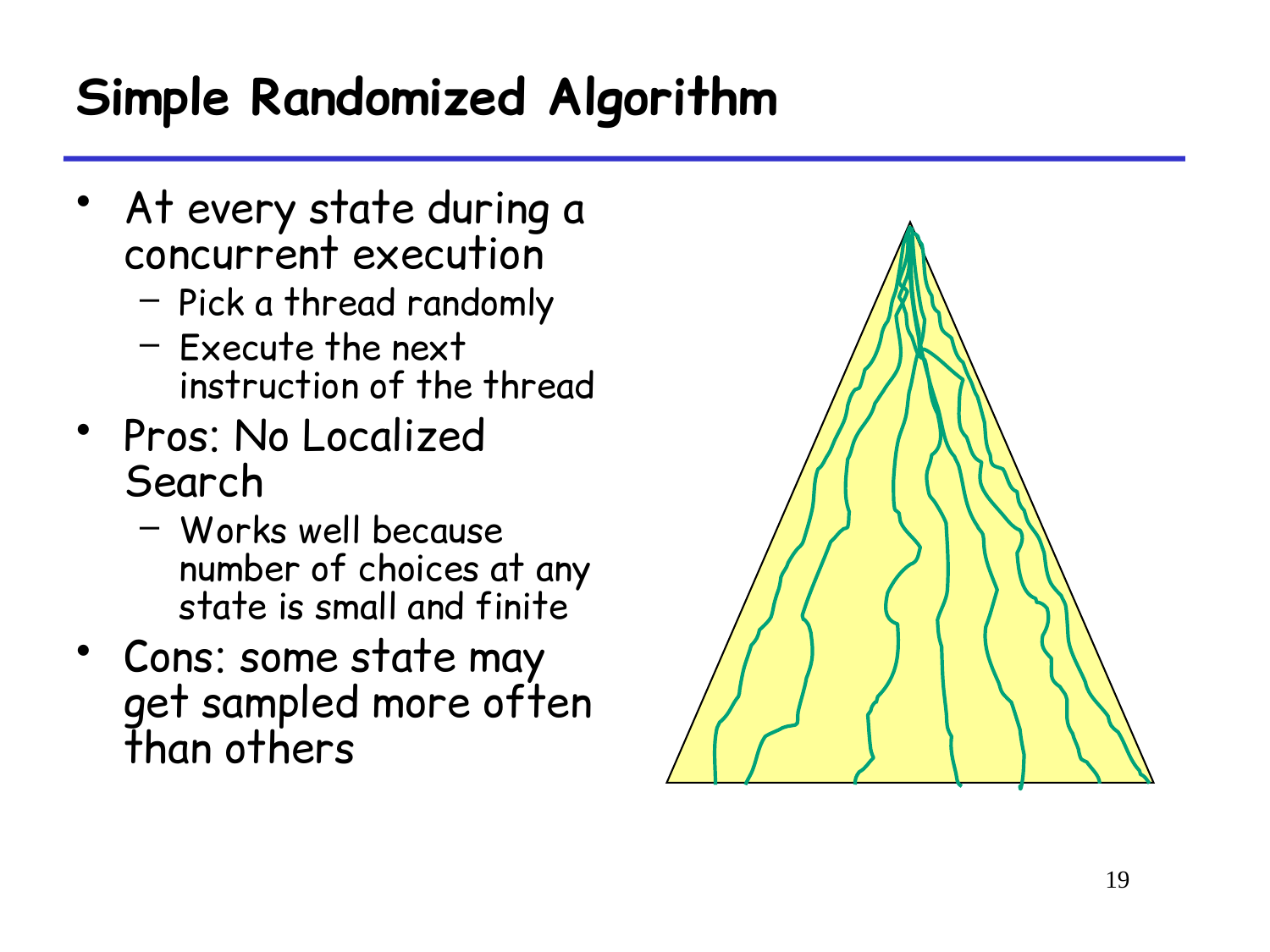

# Simple Randomized Algorithm
At every state during a concurrent execution
Pick a thread randomly
Execute the next instruction of the thread
Pros: No Localized Search
Works well because number of choices at any state is small and finite
Cons: some state may get sampled more often than others

19